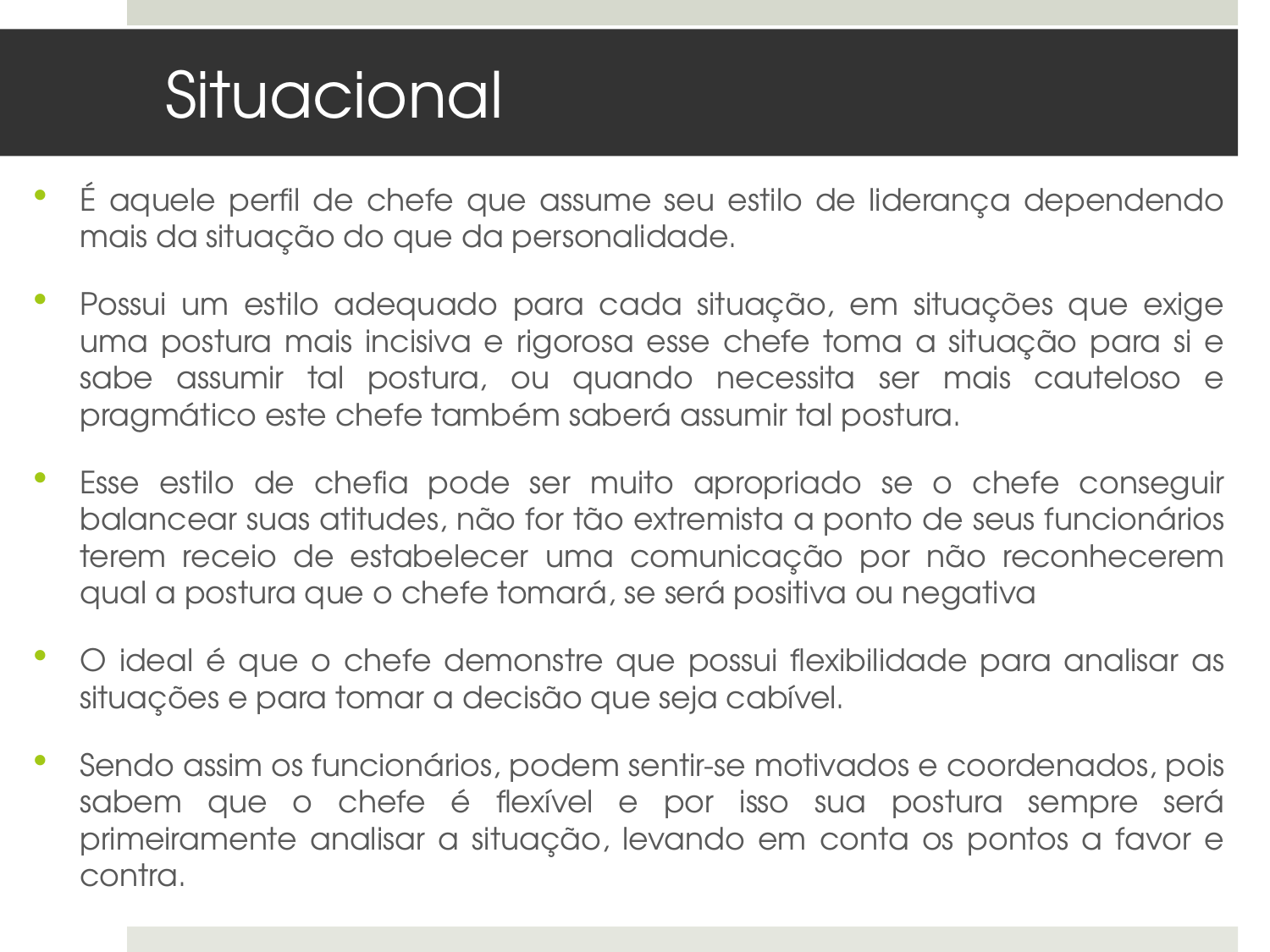

# Situacional
É aquele perfil de chefe que assume seu estilo de liderança dependendo mais da situação do que da personalidade.
Possui um estilo adequado para cada situação, em situações que exige uma postura mais incisiva e rigorosa esse chefe toma a situação para si e sabe assumir tal postura, ou quando necessita ser mais cauteloso e pragmático este chefe também saberá assumir tal postura.
Esse estilo de chefia pode ser muito apropriado se o chefe conseguir balancear suas atitudes, não for tão extremista a ponto de seus funcionários terem receio de estabelecer uma comunicação por não reconhecerem qual a postura que o chefe tomará, se será positiva ou negativa
O ideal é que o chefe demonstre que possui flexibilidade para analisar as situações e para tomar a decisão que seja cabível.
Sendo assim os funcionários, podem sentir-se motivados e coordenados, pois sabem que o chefe é flexível e por isso sua postura sempre será primeiramente analisar a situação, levando em conta os pontos a favor e contra.